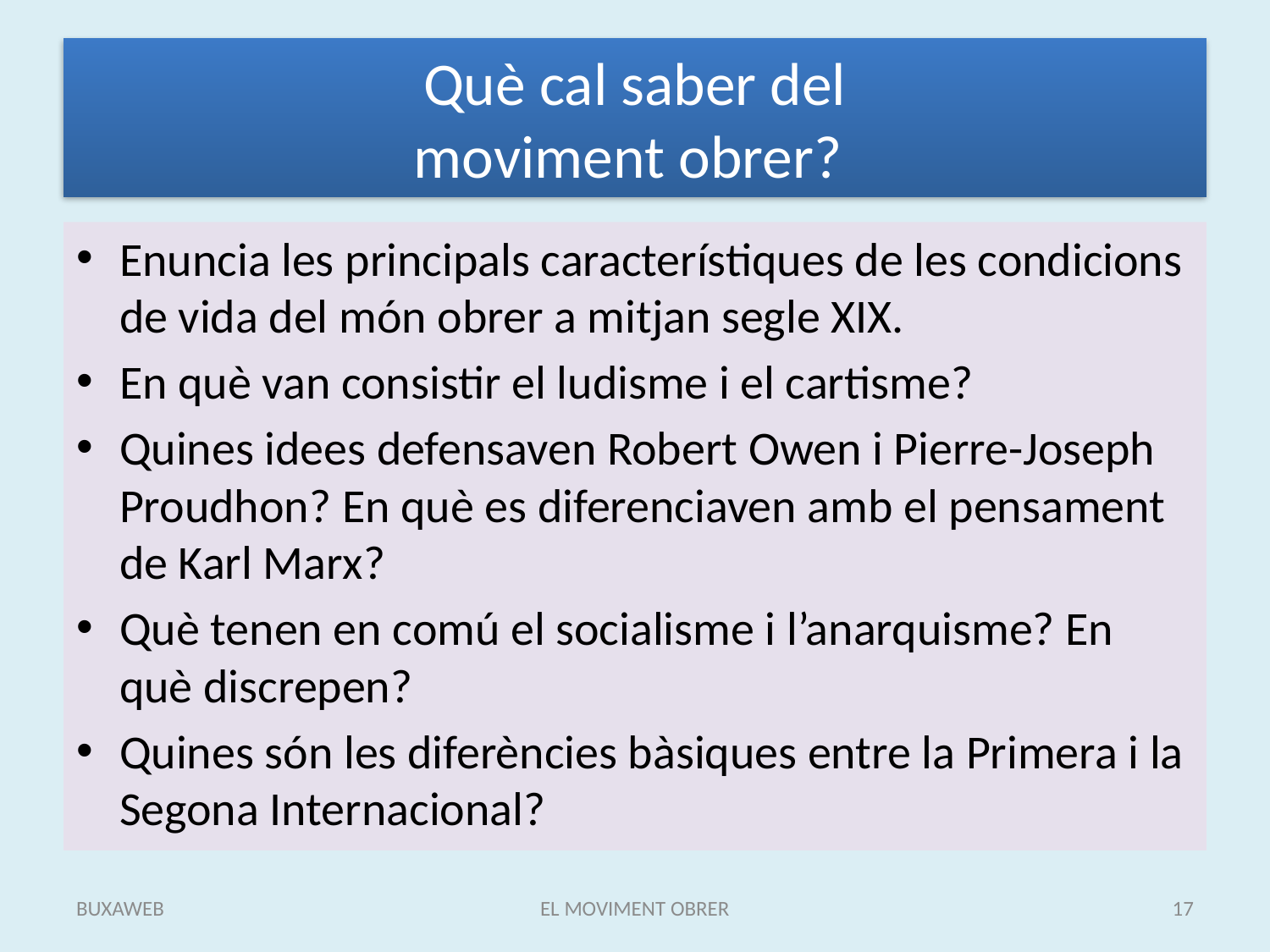

# Què cal saber del moviment obrer?
Enuncia les principals característiques de les condicions de vida del món obrer a mitjan segle XIX.
En què van consistir el ludisme i el cartisme?
Quines idees defensaven Robert Owen i Pierre-Joseph Proudhon? En què es diferenciaven amb el pensament de Karl Marx?
Què tenen en comú el socialisme i l’anarquisme? En què discrepen?
Quines són les diferències bàsiques entre la Primera i la Segona Internacional?

BUXAWEB
EL MOVIMENT OBRER
17